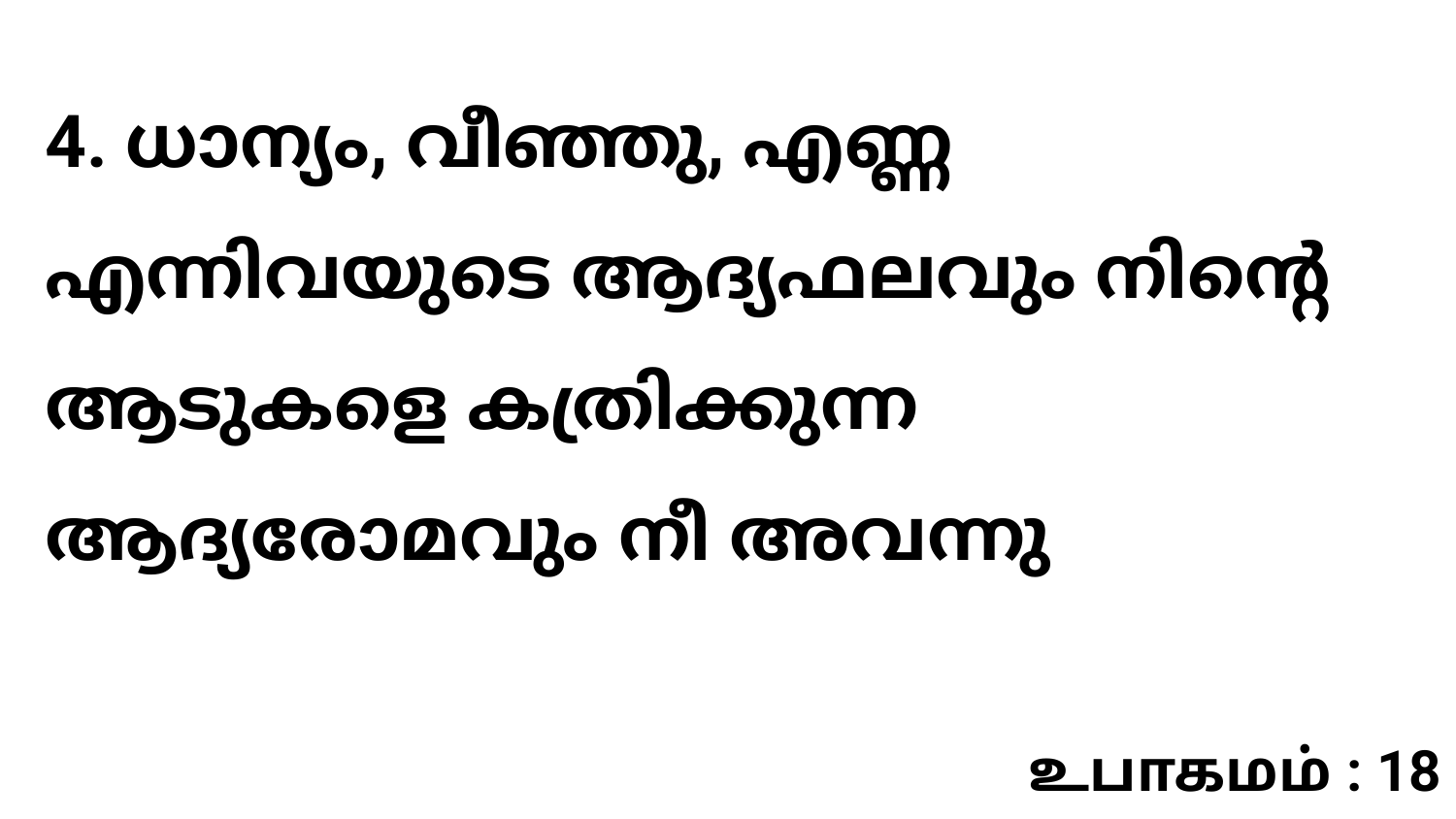

4. ധാന്യം, വീഞ്ഞു, എണ്ണ എന്നിവയുടെ ആദ്യഫലവും നിന്റെ ആടുകളെ കത്രിക്കുന്ന ആദ്യരോമവും നീ അവന്നു
உபாகமம் : 18